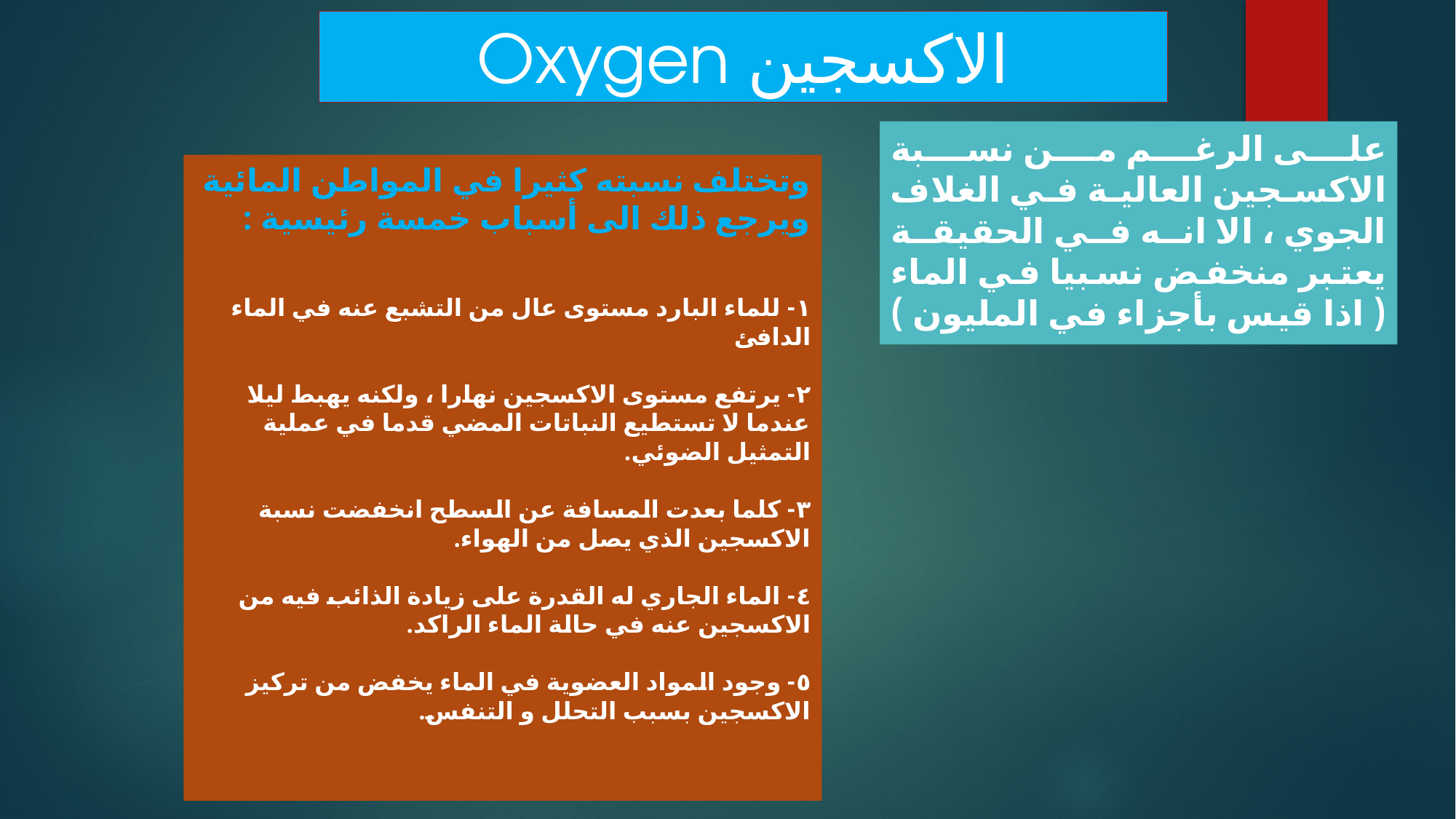

الاكسجين Oxygen
على الرغم من نسبة الاكسجين العالية في الغلاف الجوي ، الا انه في الحقيقة يعتبر منخفض نسبيا في الماء ( اذا قيس بأجزاء في المليون )
وتختلف نسبته كثيرا في المواطن المائية ويرجع ذلك الى أسباب خمسة رئيسية :
١- للماء البارد مستوى عال من التشبع عنه في الماء الدافئ
٢- يرتفع مستوى الاكسجين نهارا ، ولكنه يهبط ليلا عندما لا تستطيع النباتات المضي قدما في عملية التمثيل الضوئي.
٣- كلما بعدت المسافة عن السطح انخفضت نسبة الاكسجين الذي يصل من الهواء.
٤- الماء الجاري له القدرة على زيادة الذائب فيه من الاكسجين عنه في حالة الماء الراكد.
٥- وجود المواد العضوية في الماء يخفض من تركيز الاكسجين بسبب التحلل و التنفس.